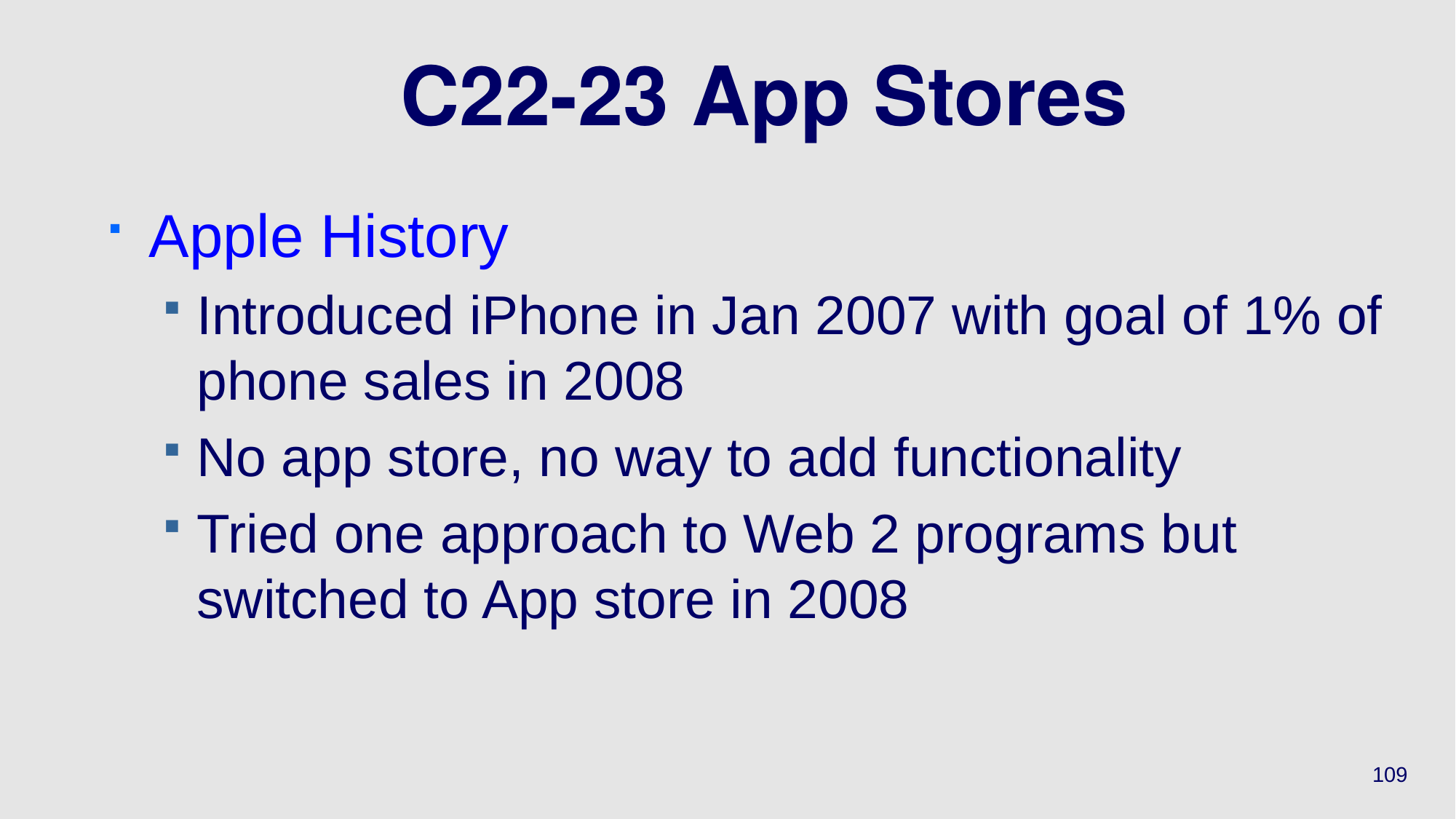

# C22-23 App Stores
Apple History
Introduced iPhone in Jan 2007 with goal of 1% of phone sales in 2008
No app store, no way to add functionality
Tried one approach to Web 2 programs but switched to App store in 2008
109